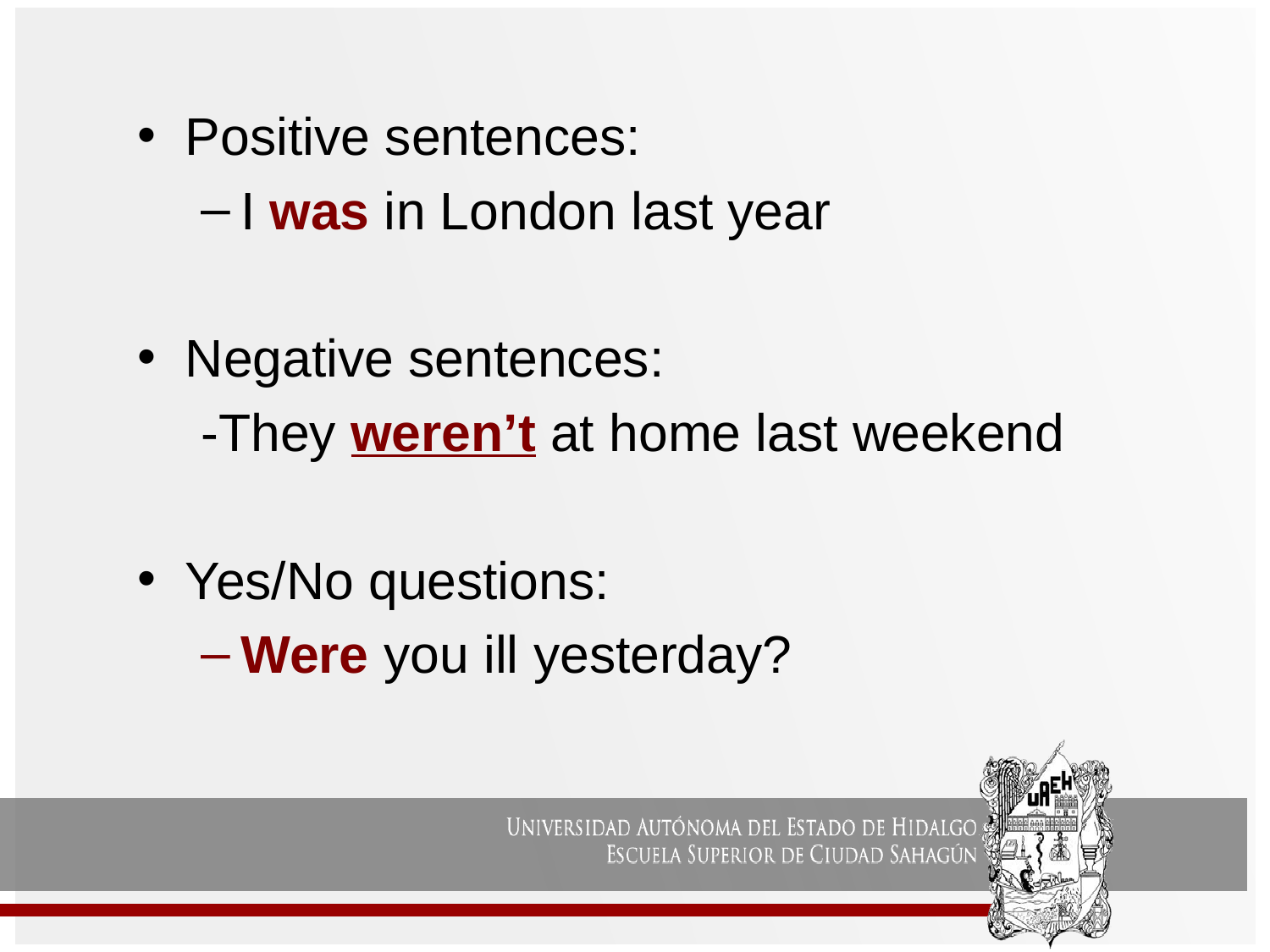

Positive sentences:
I was in London last year

Negative sentences:
-They weren’t at home last weekend

Yes/No questions:
Were you ill yesterday?